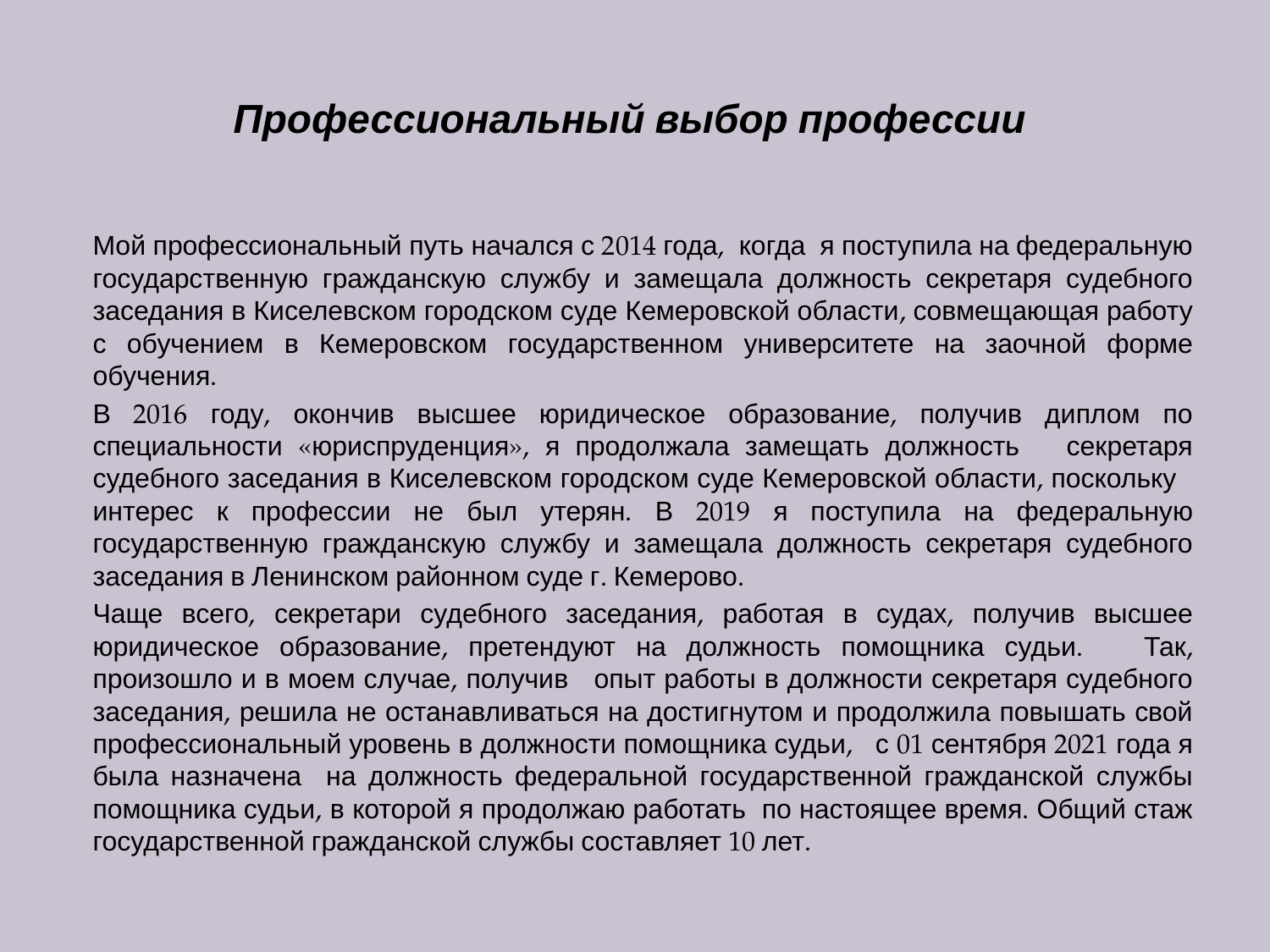

# Профессиональный выбор профессии
	Мой профессиональный путь начался с 2014 года,  когда  я поступила на федеральную государственную гражданскую службу и замещала должность секретаря судебного заседания в Киселевском городском суде Кемеровской области, совмещающая работу с обучением в Кемеровском государственном университете на заочной форме обучения.
	В 2016 году, окончив высшее юридическое образование, получив диплом по специальности «юриспруденция», я продолжала замещать должность   секретаря судебного заседания в Киселевском городском суде Кемеровской области, поскольку   интерес к профессии не был утерян. В 2019 я поступила на федеральную государственную гражданскую службу и замещала должность секретаря судебного заседания в Ленинском районном суде г. Кемерово.
	Чаще всего, секретари судебного заседания, работая в судах, получив высшее юридическое образование, претендуют на должность помощника судьи.   Так, произошло и в моем случае, получив   опыт работы в должности секретаря судебного заседания, решила не останавливаться на достигнутом и продолжила повышать свой профессиональный уровень в должности помощника судьи,   с 01 сентября 2021 года я была назначена  на должность федеральной государственной гражданской службы помощника судьи, в которой я продолжаю работать  по настоящее время. Общий стаж государственной гражданской службы составляет 10 лет.